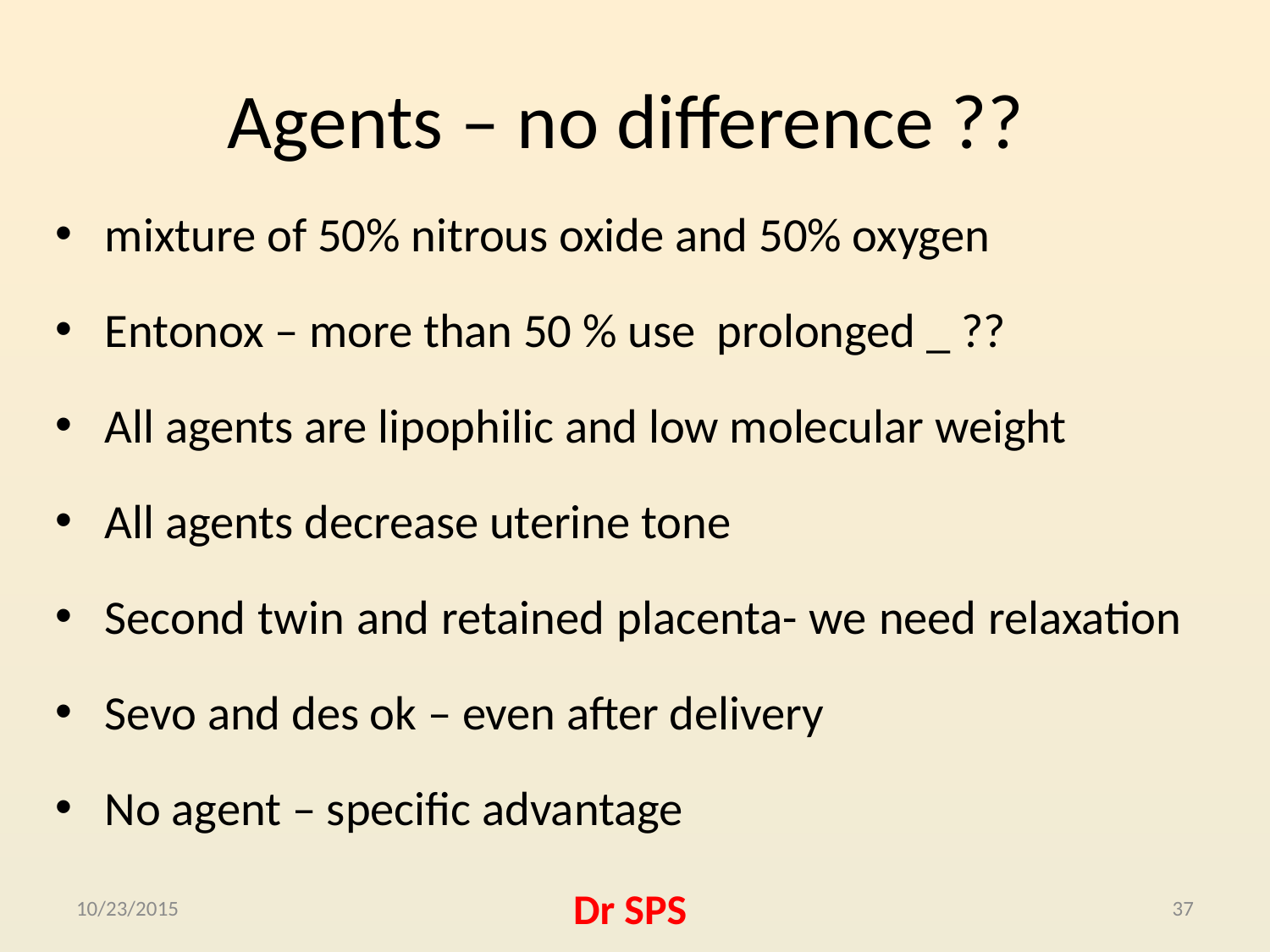

# Agents – no difference ??
mixture of 50% nitrous oxide and 50% oxygen
Entonox – more than 50 % use  prolonged _ ??
All agents are lipophilic and low molecular weight
All agents decrease uterine tone
Second twin and retained placenta- we need relaxation
Sevo and des ok – even after delivery
No agent – specific advantage

10/23/2015
Dr SPS
37